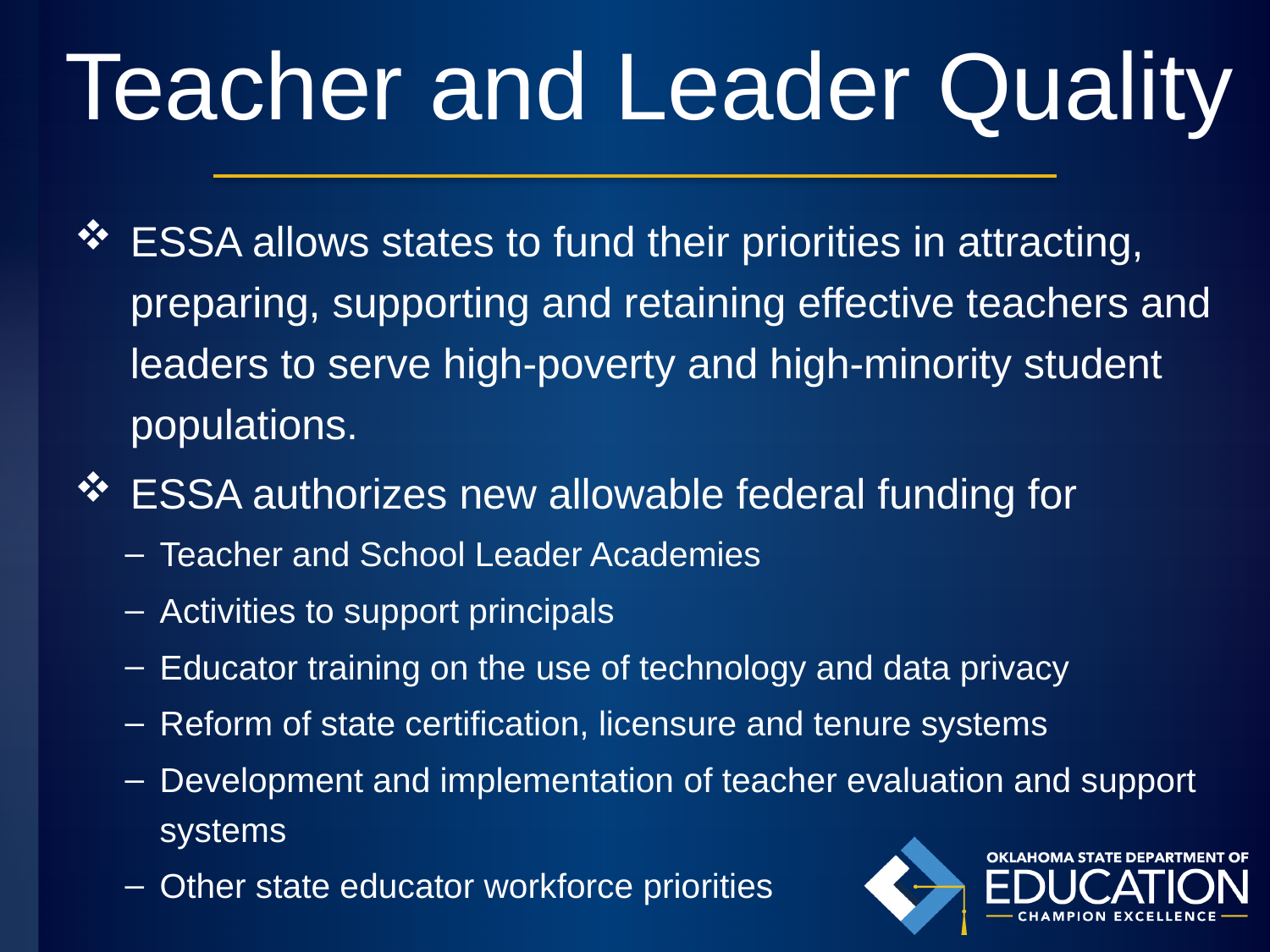

# Teacher and Leader Quality
ESSA allows states to fund their priorities in attracting, preparing, supporting and retaining effective teachers and leaders to serve high-poverty and high-minority student populations.
ESSA authorizes new allowable federal funding for
Teacher and School Leader Academies
Activities to support principals
Educator training on the use of technology and data privacy
Reform of state certification, licensure and tenure systems
Development and implementation of teacher evaluation and support systems
Other state educator workforce priorities